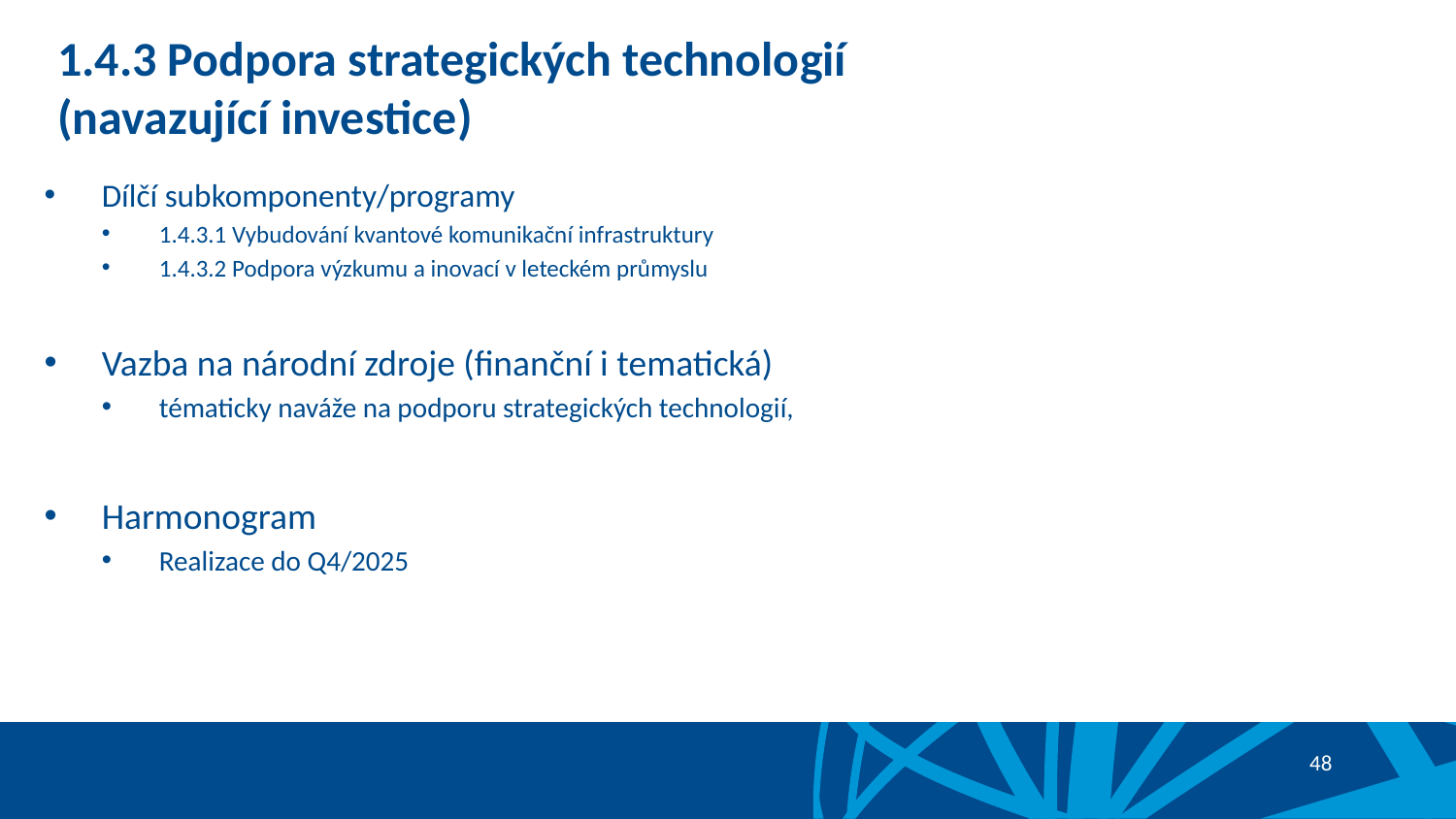

# 1.4.3 Podpora strategických technologií (navazující investice)
Dílčí subkomponenty/programy
1.4.3.1 Vybudování kvantové komunikační infrastruktury
1.4.3.2 Podpora výzkumu a inovací v leteckém průmyslu

Vazba na národní zdroje (finanční i tematická)
tématicky naváže na podporu strategických technologií,

Harmonogram
Realizace do Q4/2025